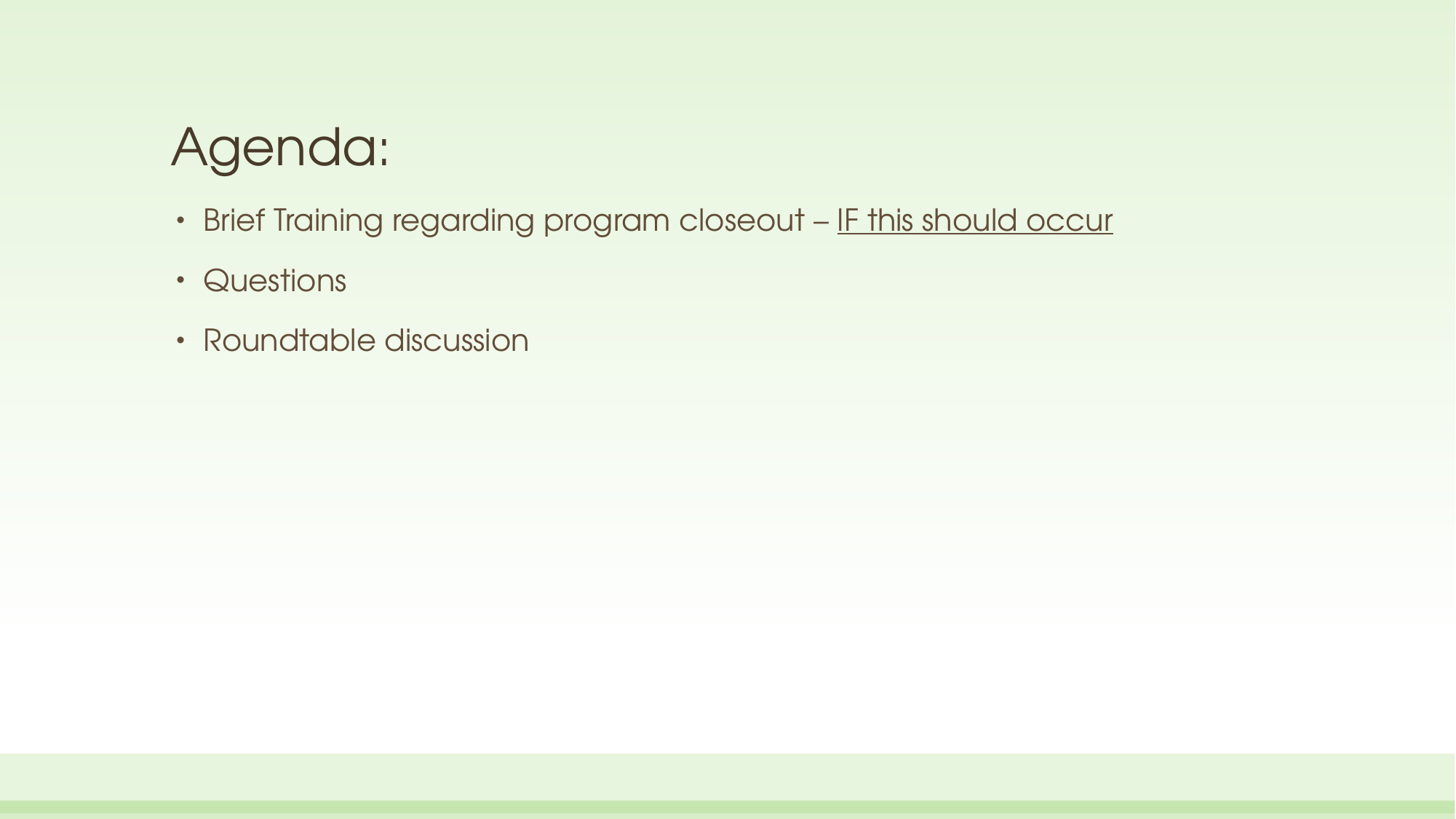

# Agenda:
Brief Training regarding program closeout – IF this should occur
Questions
Roundtable discussion